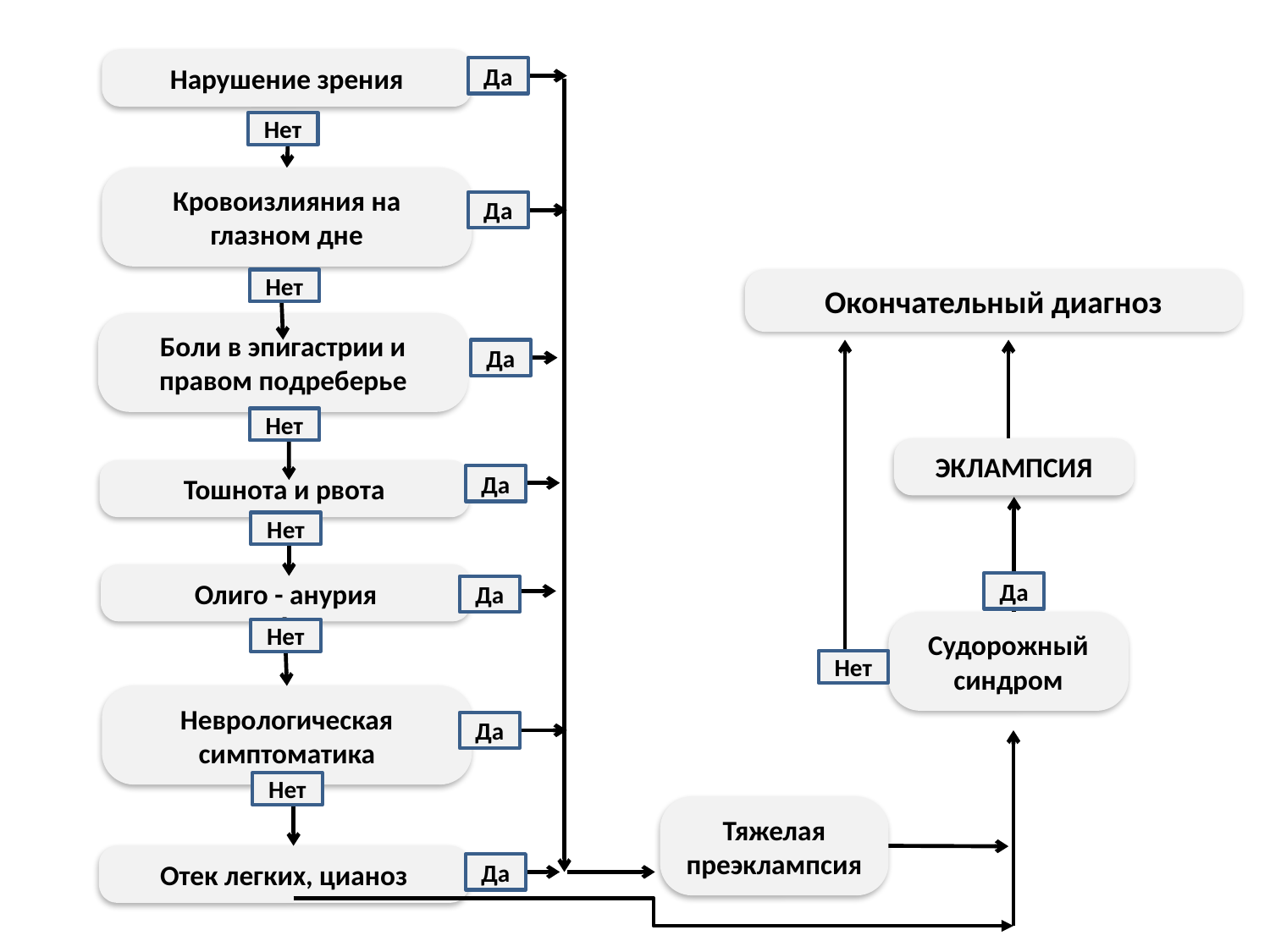

Нарушение зрения
Да
Нет
Кровоизлияния на глазном дне
Да
Нет
Окончательный диагноз
Боли в эпигастрии и правом подреберье
Да
Нет
ЭКЛАМПСИЯ
Тошнота и рвота
Да
Нет
Олиго - анурия
Да
Да
Судорожный синдром
Нет
Нет
Неврологическая симптоматика
Да
Нет
Тяжелая преэклампсия
Отек легких, цианоз
Да